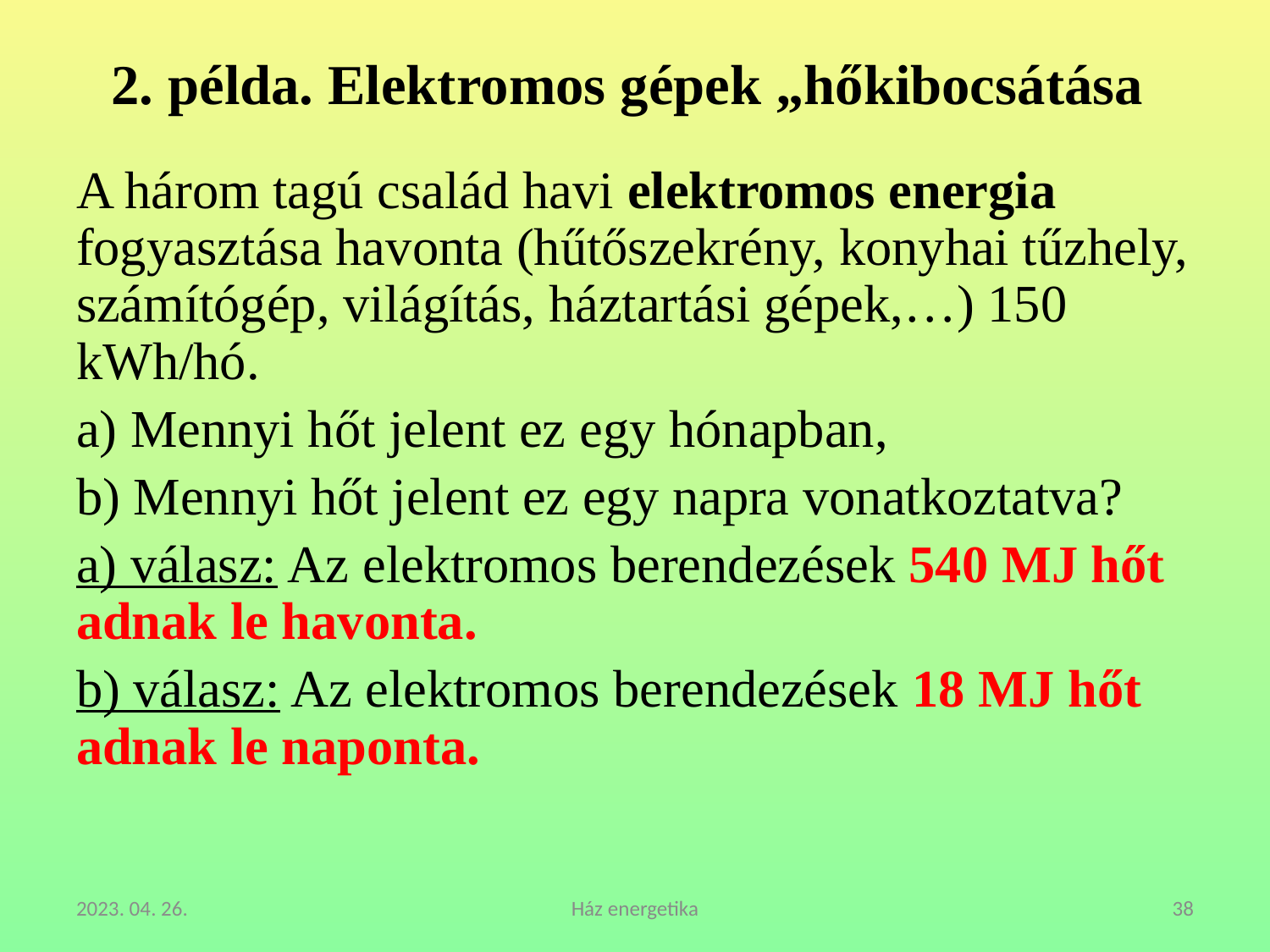

# 2. példa. Elektromos gépek „hőkibocsátása
A három tagú család havi elektromos energia fogyasztása havonta (hűtőszekrény, konyhai tűzhely, számítógép, világítás, háztartási gépek,…) 150 kWh/hó.
a) Mennyi hőt jelent ez egy hónapban,
b) Mennyi hőt jelent ez egy napra vonatkoztatva?
a) válasz: Az elektromos berendezések 540 MJ hőt adnak le havonta.
b) válasz: Az elektromos berendezések 18 MJ hőt adnak le naponta.
2023. 04. 26.
Ház energetika
38